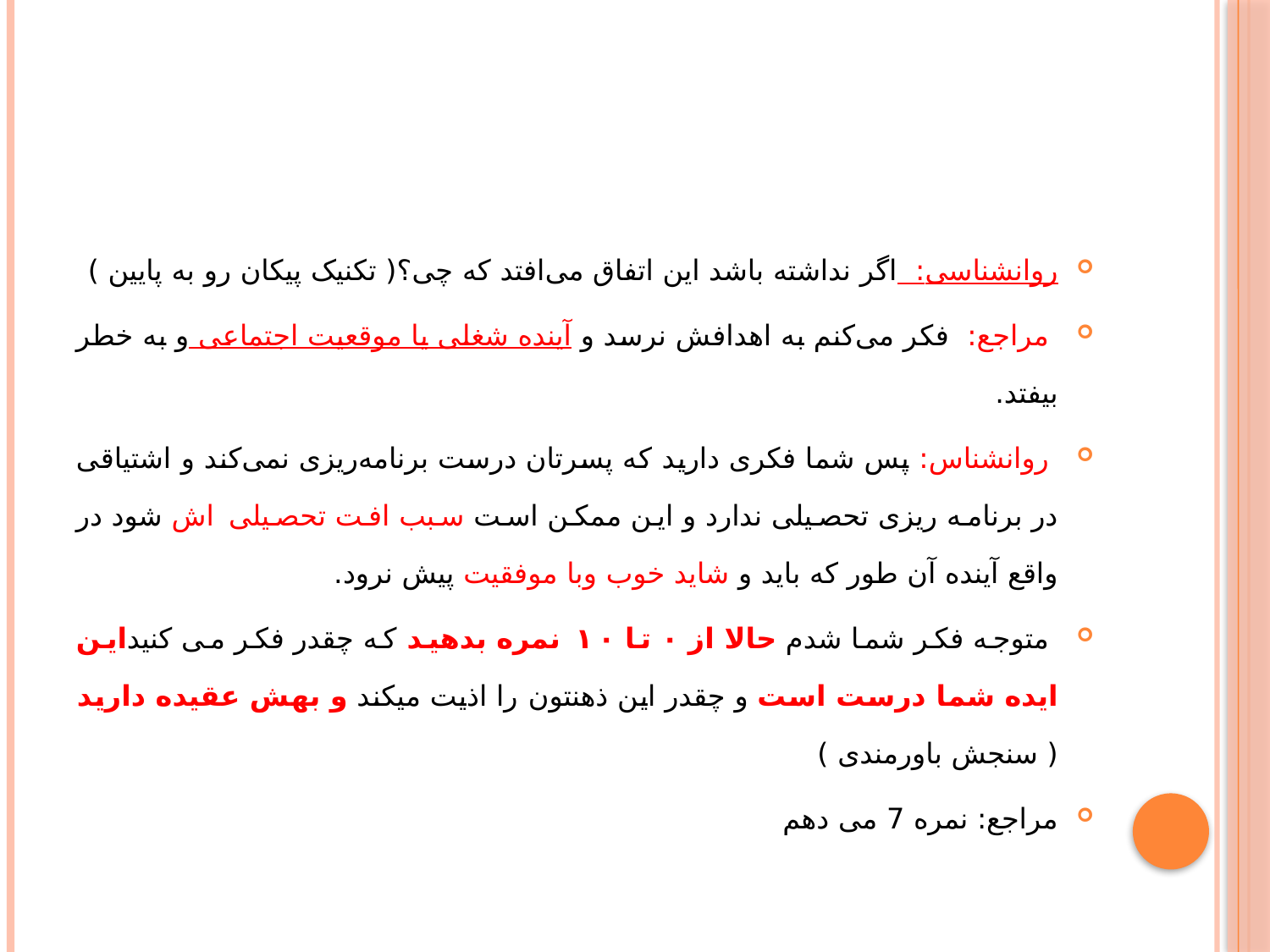

#
روانشناسی:  اگر نداشته باشد این اتفاق می‌افتد که چی؟( تکنیک پیکان رو به پایین )
 مراجع:  فکر می‌کنم به اهدافش نرسد و آینده شغلی یا موقعیت اجتماعی و به خطر بیفتد.
 روانشناس: پس شما فکری دارید که پسرتان درست برنامه‌ریزی نمی‌کند و اشتیاقی در برنامه ریزی تحصیلی ندارد و این ممکن است سبب افت تحصیلی اش شود در واقع آینده آن طور که باید و شاید خوب وبا موفقیت پیش نرود.
 متوجه فکر شما شدم حالا از ۰ تا ۱۰ نمره بدهید که چقدر فکر می کنیداین ایده شما درست است و چقدر این ذهنتون را اذیت میکند و بهش عقیده دارید ( سنجش باورمندی )
مراجع: نمره 7 می دهم